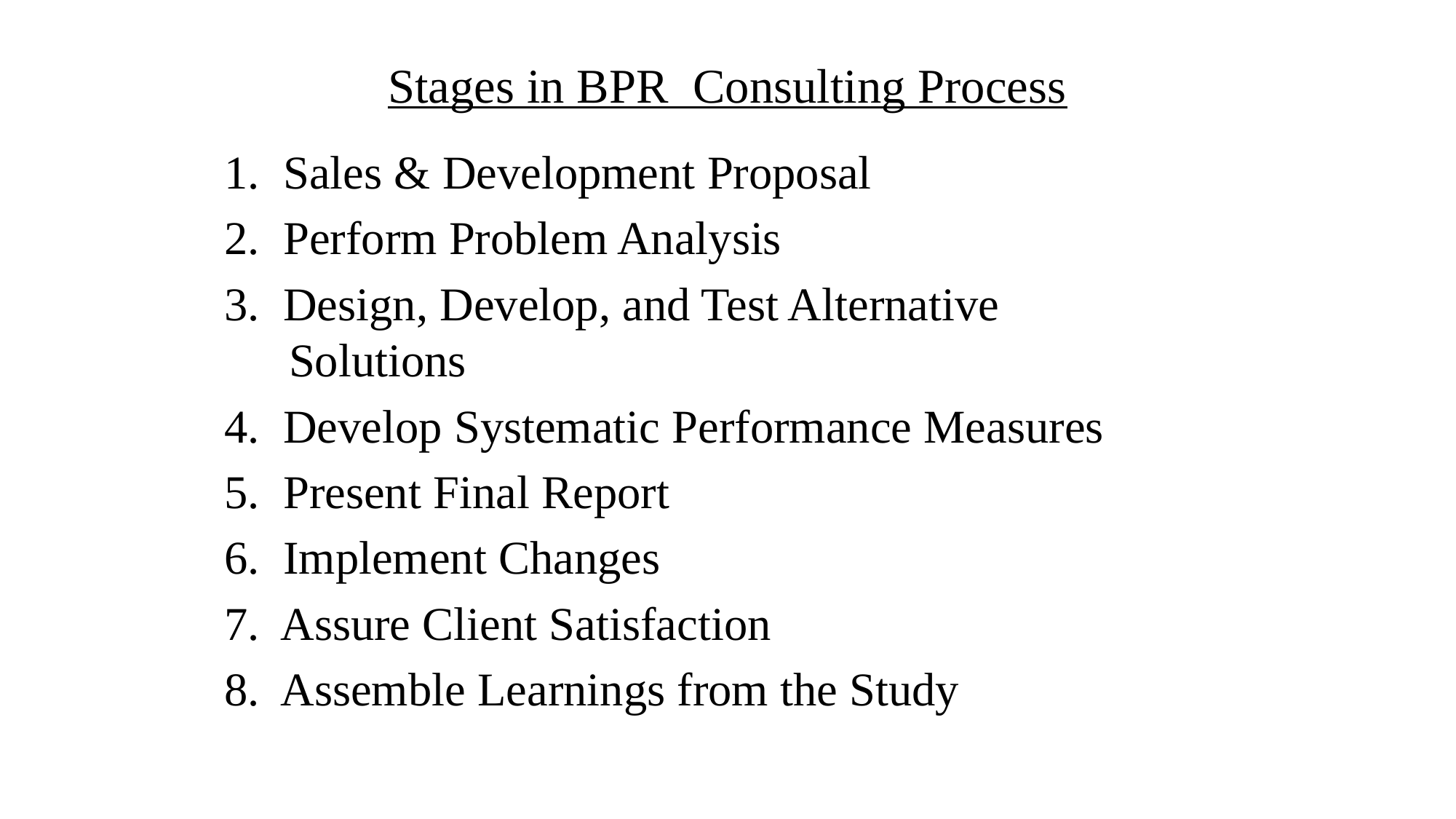

Stages in BPR  Consulting Process
1.  Sales & Development Proposal
2.  Perform Problem Analysis
3.  Design, Develop, and Test Alternative
  Solutions
4.  Develop Systematic Performance Measures
5.  Present Final Report
6.  Implement Changes
7.  Assure Client Satisfaction
8.  Assemble Learnings from the Study